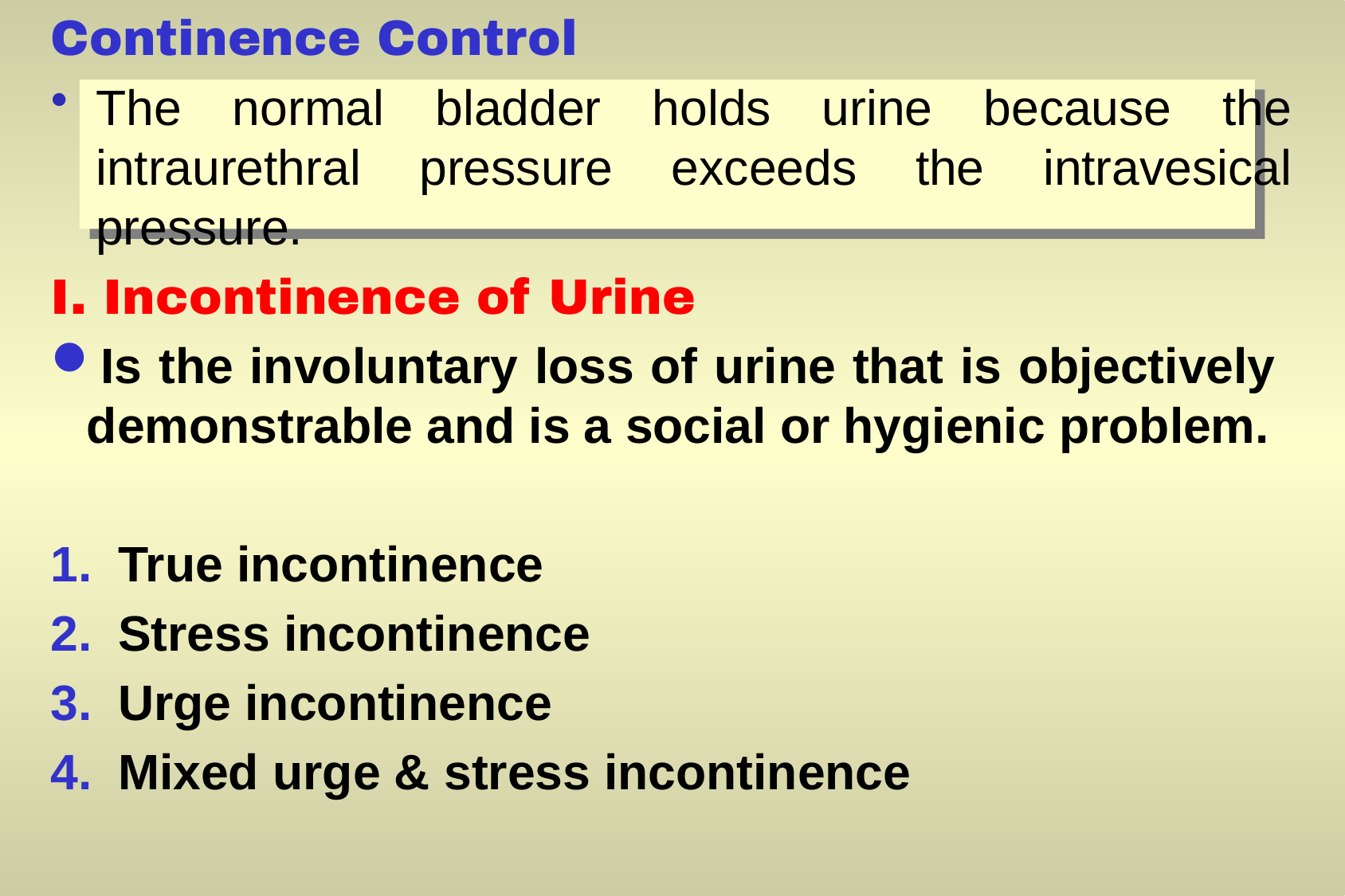

Continence Control
The normal bladder holds urine because the intraurethral pressure exceeds the intravesical pressure.
I. Incontinence of Urine
Is the involuntary loss of urine that is objectively  demonstrable and is a social or hygienic problem.

True incontinence
Stress incontinence
Urge incontinence
Mixed urge & stress incontinence